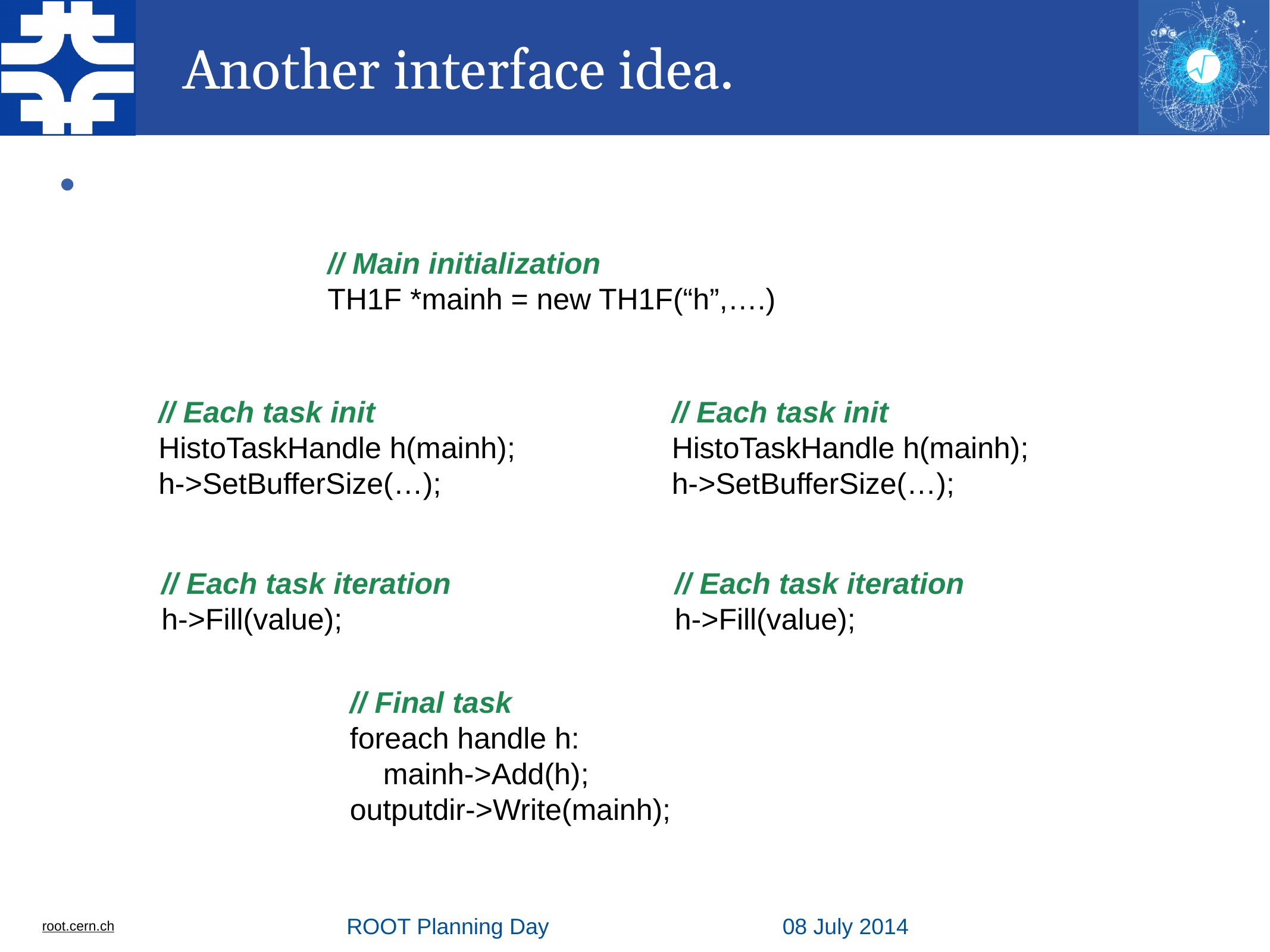

# Another interface idea.

// Main initialization
TH1F *mainh = new TH1F(“h”,….)
// Each task init
HistoTaskHandle h(mainh);
h->SetBufferSize(…);
// Each task init
HistoTaskHandle h(mainh);
h->SetBufferSize(…);
// Each task iteration
h->Fill(value);
// Each task iteration
h->Fill(value);
// Final task
foreach handle h:
    mainh->Add(h);
outputdir->Write(mainh);